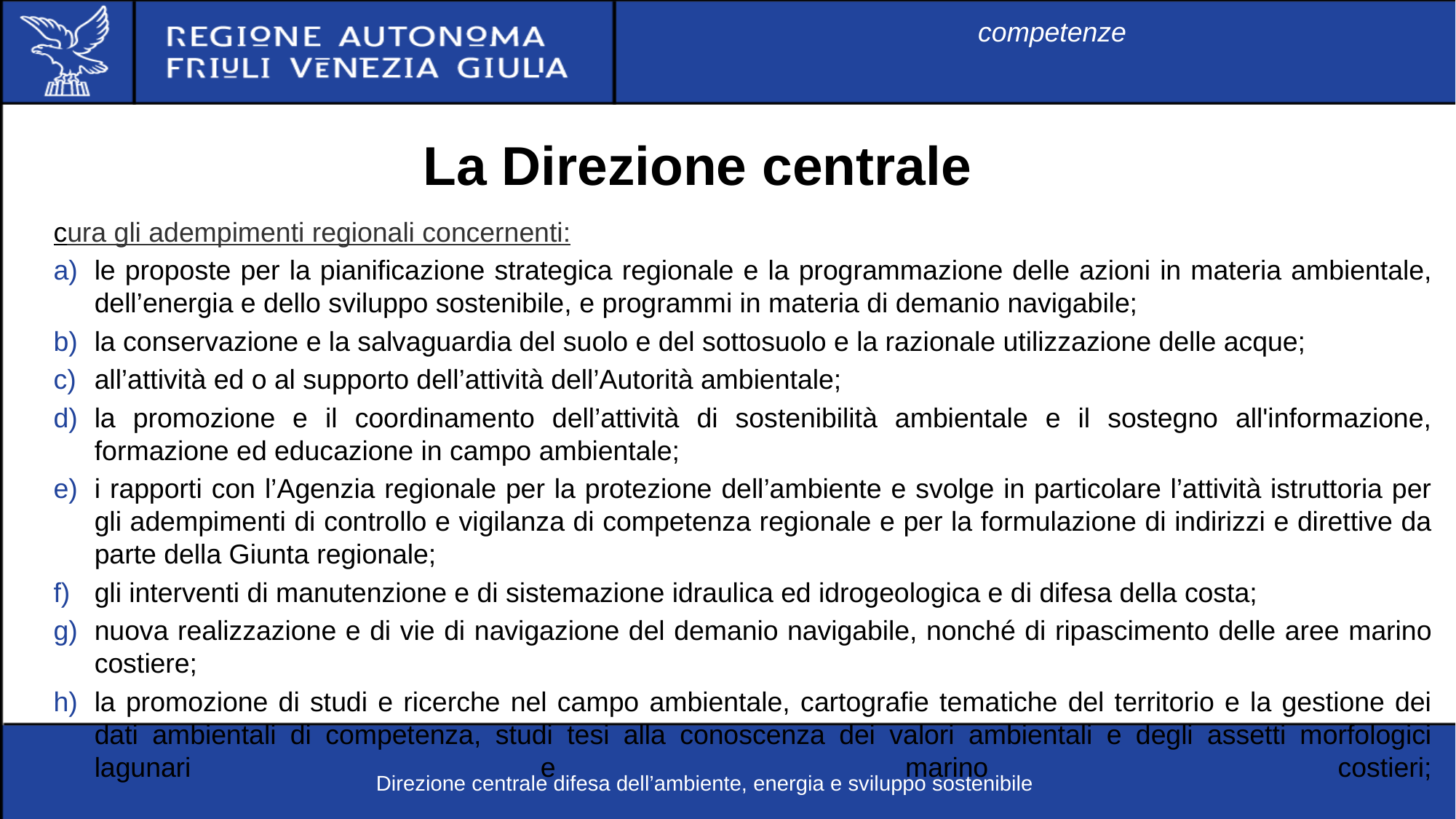

competenze
# La Direzione centrale
cura gli adempimenti regionali concernenti:
le proposte per la pianificazione strategica regionale e la programmazione delle azioni in materia ambientale, dell’energia e dello sviluppo sostenibile, e programmi in materia di demanio navigabile;
la conservazione e la salvaguardia del suolo e del sottosuolo e la razionale utilizzazione delle acque;
all’attività ed o al supporto dell’attività dell’Autorità ambientale;
la promozione e il coordinamento dell’attività di sostenibilità ambientale e il sostegno all'informazione, formazione ed educazione in campo ambientale;
i rapporti con l’Agenzia regionale per la protezione dell’ambiente e svolge in particolare l’attività istruttoria per gli adempimenti di controllo e vigilanza di competenza regionale e per la formulazione di indirizzi e direttive da parte della Giunta regionale;
gli interventi di manutenzione e di sistemazione idraulica ed idrogeologica e di difesa della costa;
nuova realizzazione e di vie di navigazione del demanio navigabile, nonché di ripascimento delle aree marino costiere;
la promozione di studi e ricerche nel campo ambientale, cartografie tematiche del territorio e la gestione dei dati ambientali di competenza, studi tesi alla conoscenza dei valori ambientali e degli assetti morfologici lagunari e marino costieri;
Direzione centrale difesa dell’ambiente, energia e sviluppo sostenibile